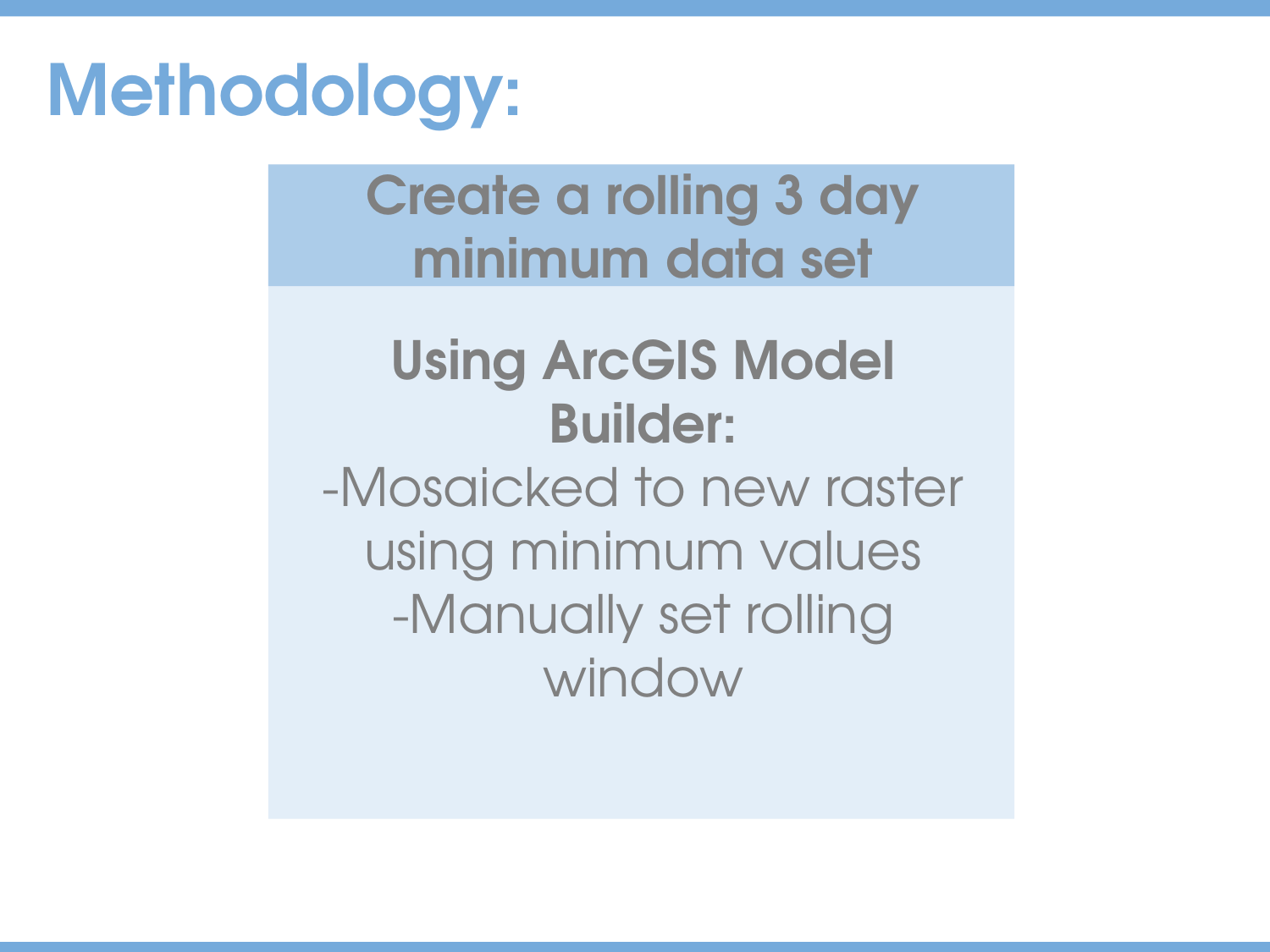

Methodology:

Create a rolling 3 day minimum data set

Using ArcGIS Model Builder:
-Mosaicked to new raster using minimum values
-Manually set rolling window